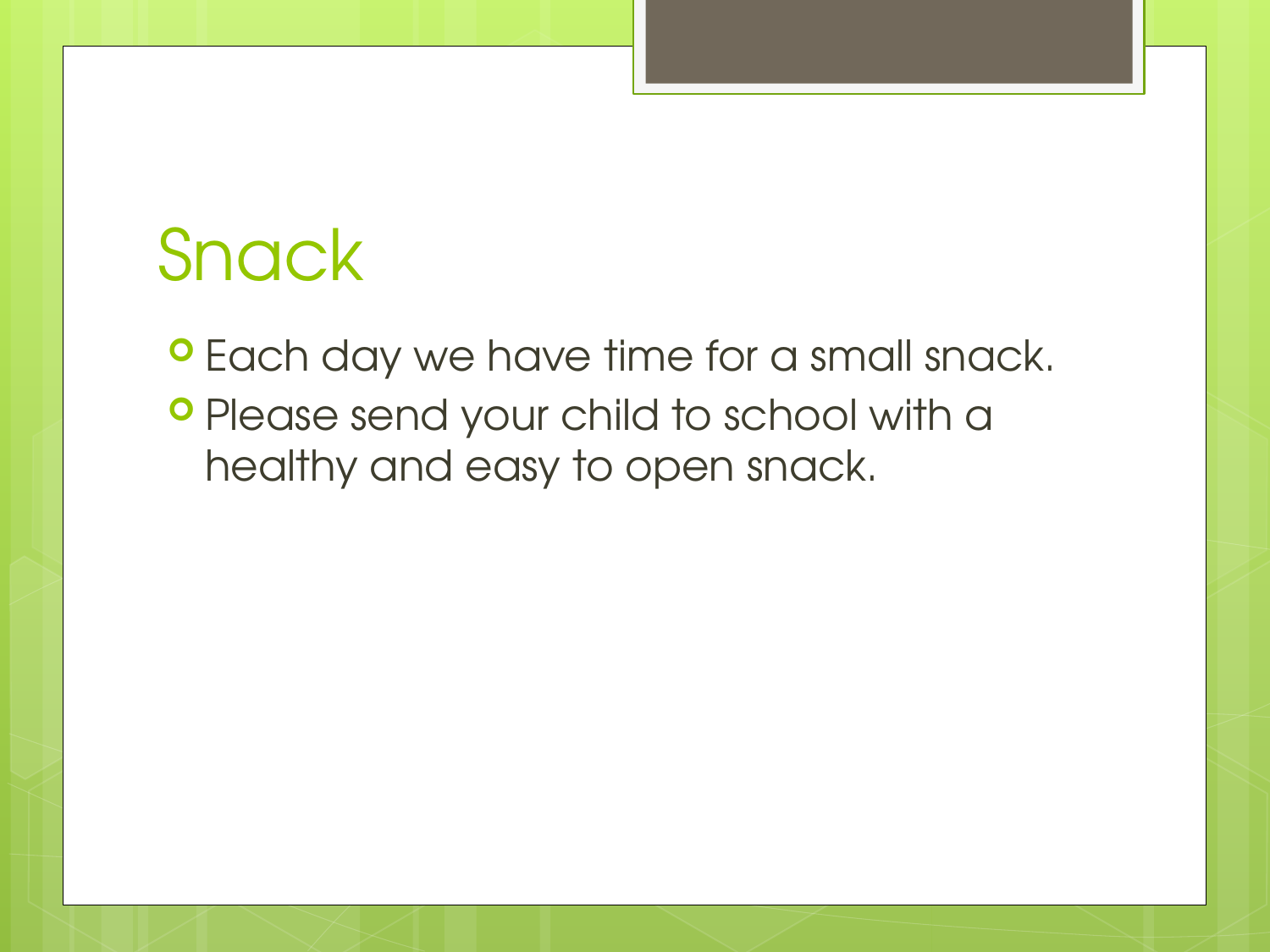

# Snack
Each day we have time for a small snack.
Please send your child to school with a healthy and easy to open snack.